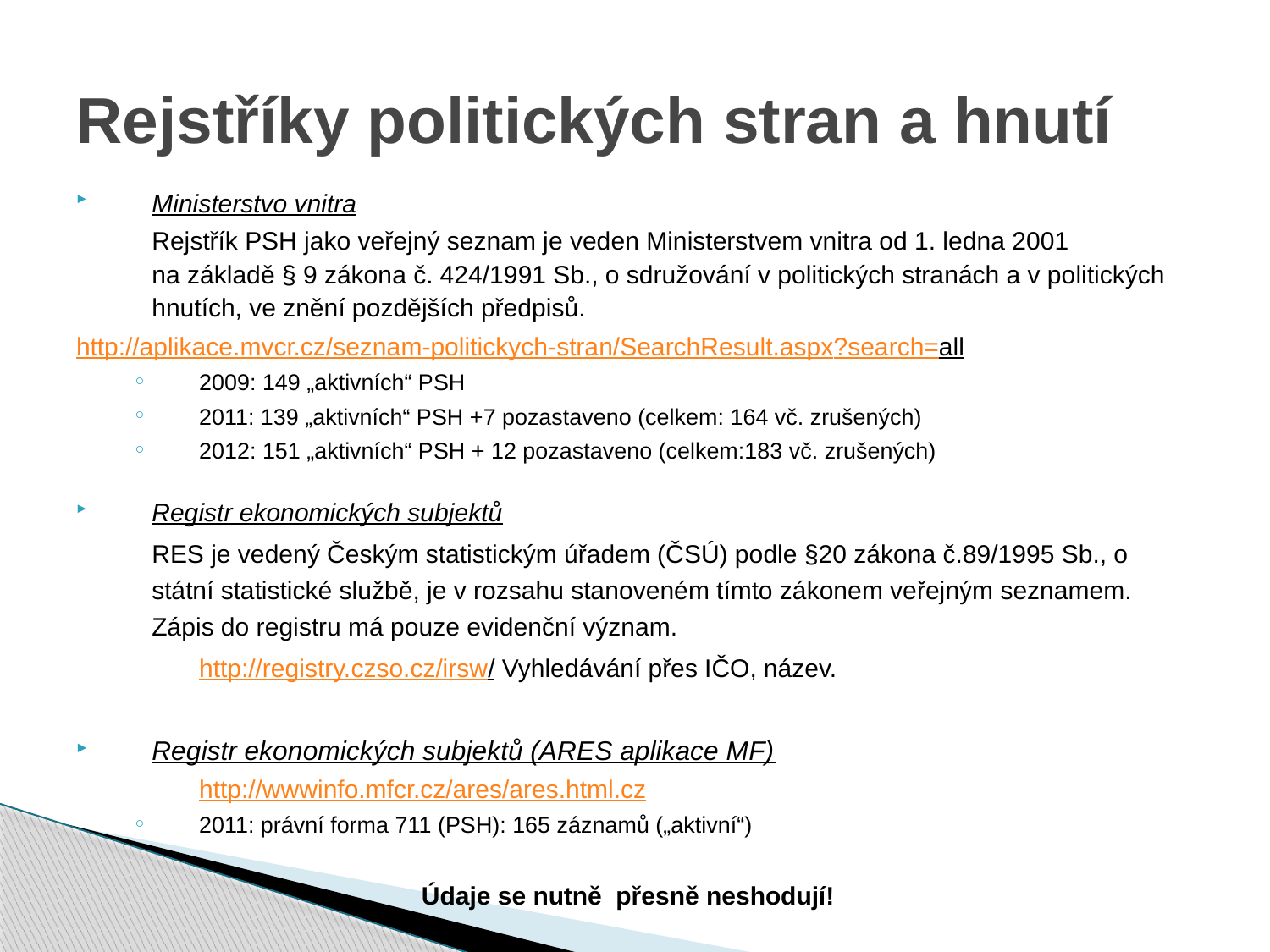

# Rejstříky politických stran a hnutí

Ministerstvo vnitra
	Rejstřík PSH jako veřejný seznam je veden Ministerstvem vnitra od 1. ledna 2001 na základě § 9 zákona č. 424/1991 Sb., o sdružování v politických stranách a v politických hnutích, ve znění pozdějších předpisů.
http://aplikace.mvcr.cz/seznam-politickych-stran/SearchResult.aspx?search=all
2009: 149 „aktivních“ PSH
2011: 139 „aktivních“ PSH +7 pozastaveno (celkem: 164 vč. zrušených)
2012: 151 „aktivních“ PSH + 12 pozastaveno (celkem:183 vč. zrušených)

Registr ekonomických subjektů
	RES je vedený Českým statistickým úřadem (ČSÚ) podle §20 zákona č.89/1995 Sb., o státní statistické službě, je v rozsahu stanoveném tímto zákonem veřejným seznamem. Zápis do registru má pouze evidenční význam.
	http://registry.czso.cz/irsw/ Vyhledávání přes IČO, název.

Registr ekonomických subjektů (ARES aplikace MF)
	http://wwwinfo.mfcr.cz/ares/ares.html.cz
2011: právní forma 711 (PSH): 165 záznamů („aktivní“)

Údaje se nutně  přesně neshodují!